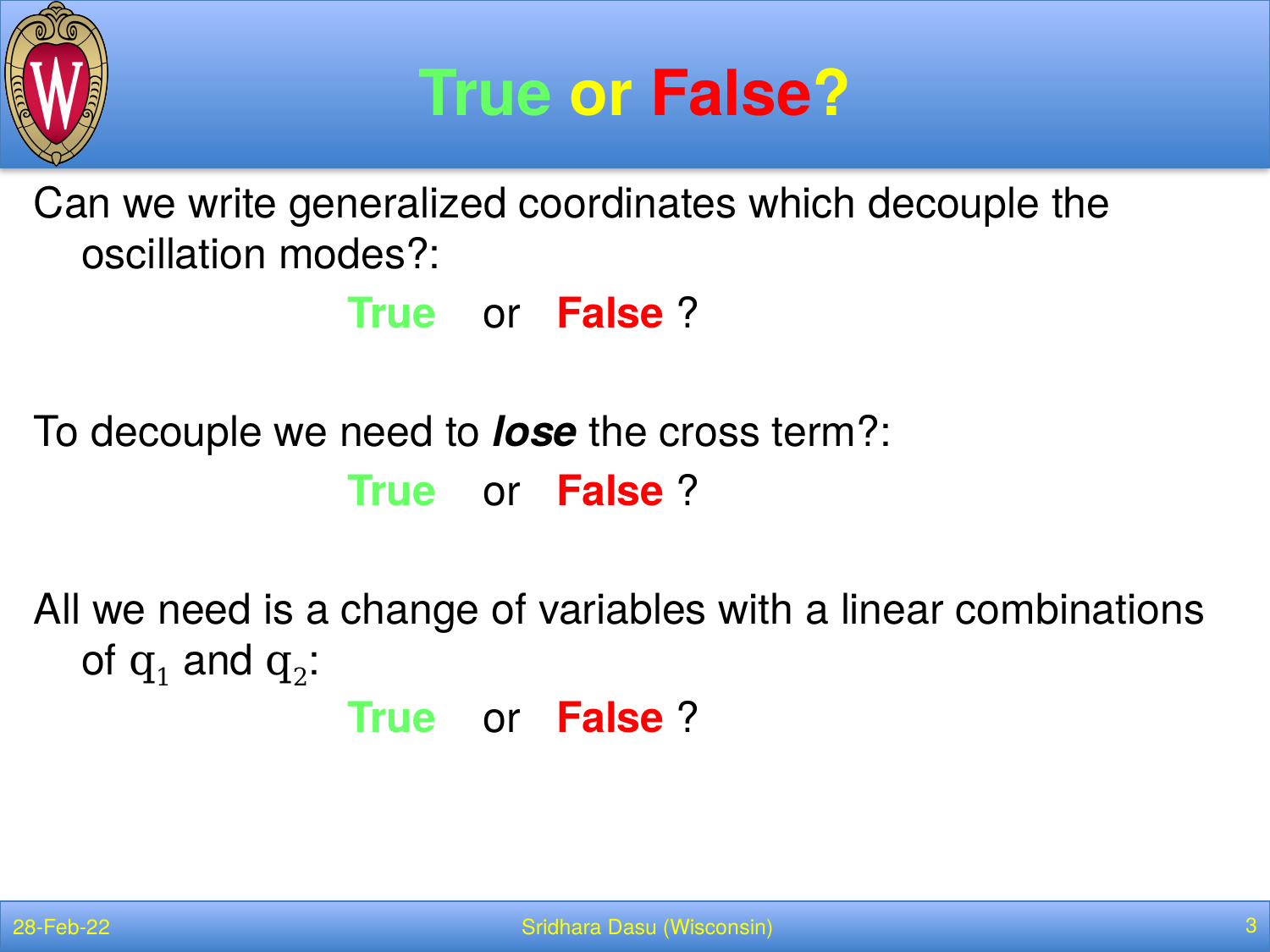

# True or False?
Can we write generalized coordinates which decouple the oscillation modes?:
			 True    or   False ?

To decouple we need to lose the cross term?:
			 True    or   False ?

All we need is a change of variables with a linear combinations of q1 and q2:
		 True    or   False ?
28-Feb-22
Sridhara Dasu (Wisconsin)
3